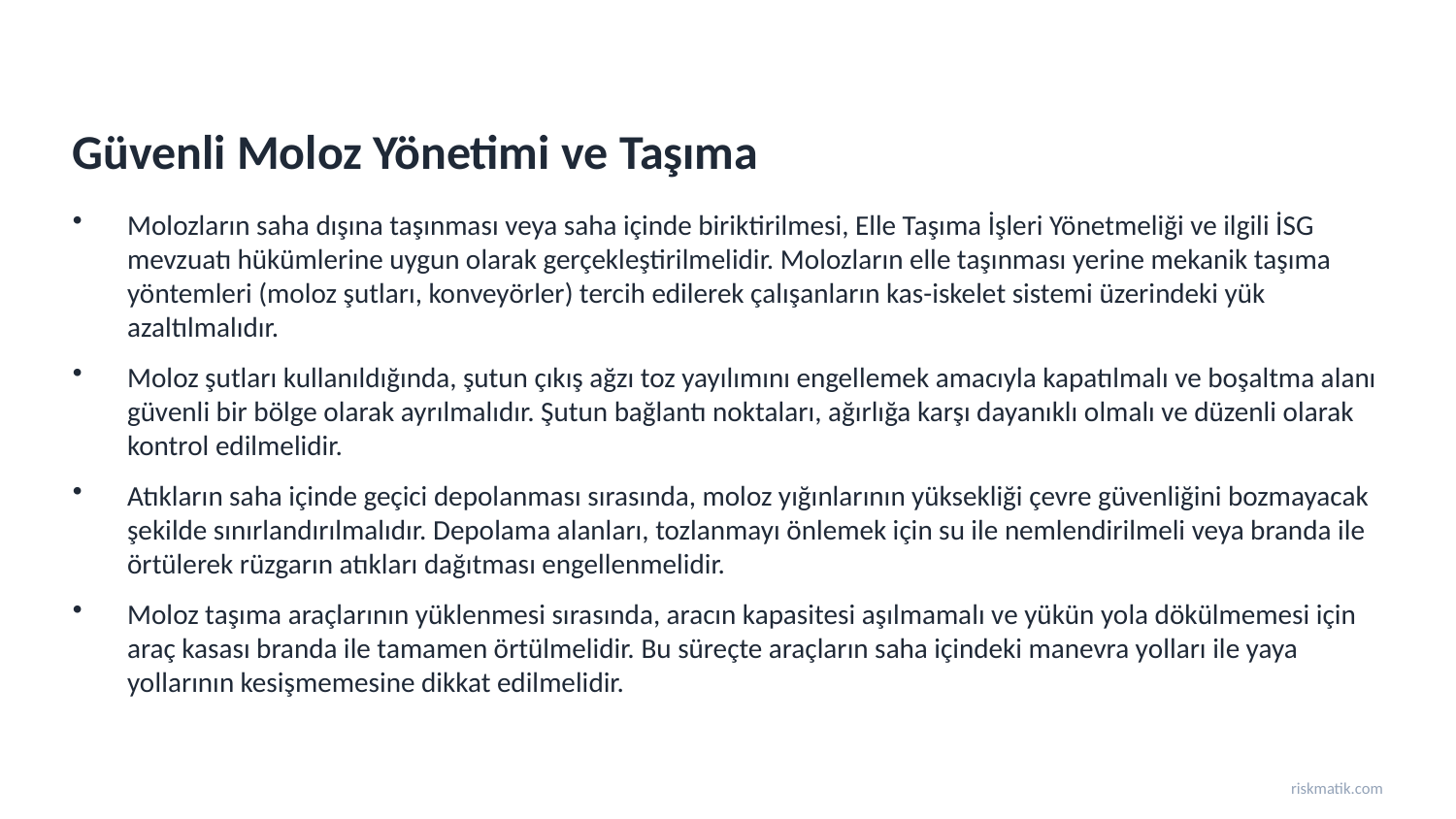

Güvenli Moloz Yönetimi ve Taşıma
Molozların saha dışına taşınması veya saha içinde biriktirilmesi, Elle Taşıma İşleri Yönetmeliği ve ilgili İSG mevzuatı hükümlerine uygun olarak gerçekleştirilmelidir. Molozların elle taşınması yerine mekanik taşıma yöntemleri (moloz şutları, konveyörler) tercih edilerek çalışanların kas-iskelet sistemi üzerindeki yük azaltılmalıdır.
Moloz şutları kullanıldığında, şutun çıkış ağzı toz yayılımını engellemek amacıyla kapatılmalı ve boşaltma alanı güvenli bir bölge olarak ayrılmalıdır. Şutun bağlantı noktaları, ağırlığa karşı dayanıklı olmalı ve düzenli olarak kontrol edilmelidir.
Atıkların saha içinde geçici depolanması sırasında, moloz yığınlarının yüksekliği çevre güvenliğini bozmayacak şekilde sınırlandırılmalıdır. Depolama alanları, tozlanmayı önlemek için su ile nemlendirilmeli veya branda ile örtülerek rüzgarın atıkları dağıtması engellenmelidir.
Moloz taşıma araçlarının yüklenmesi sırasında, aracın kapasitesi aşılmamalı ve yükün yola dökülmemesi için araç kasası branda ile tamamen örtülmelidir. Bu süreçte araçların saha içindeki manevra yolları ile yaya yollarının kesişmemesine dikkat edilmelidir.
riskmatik.com